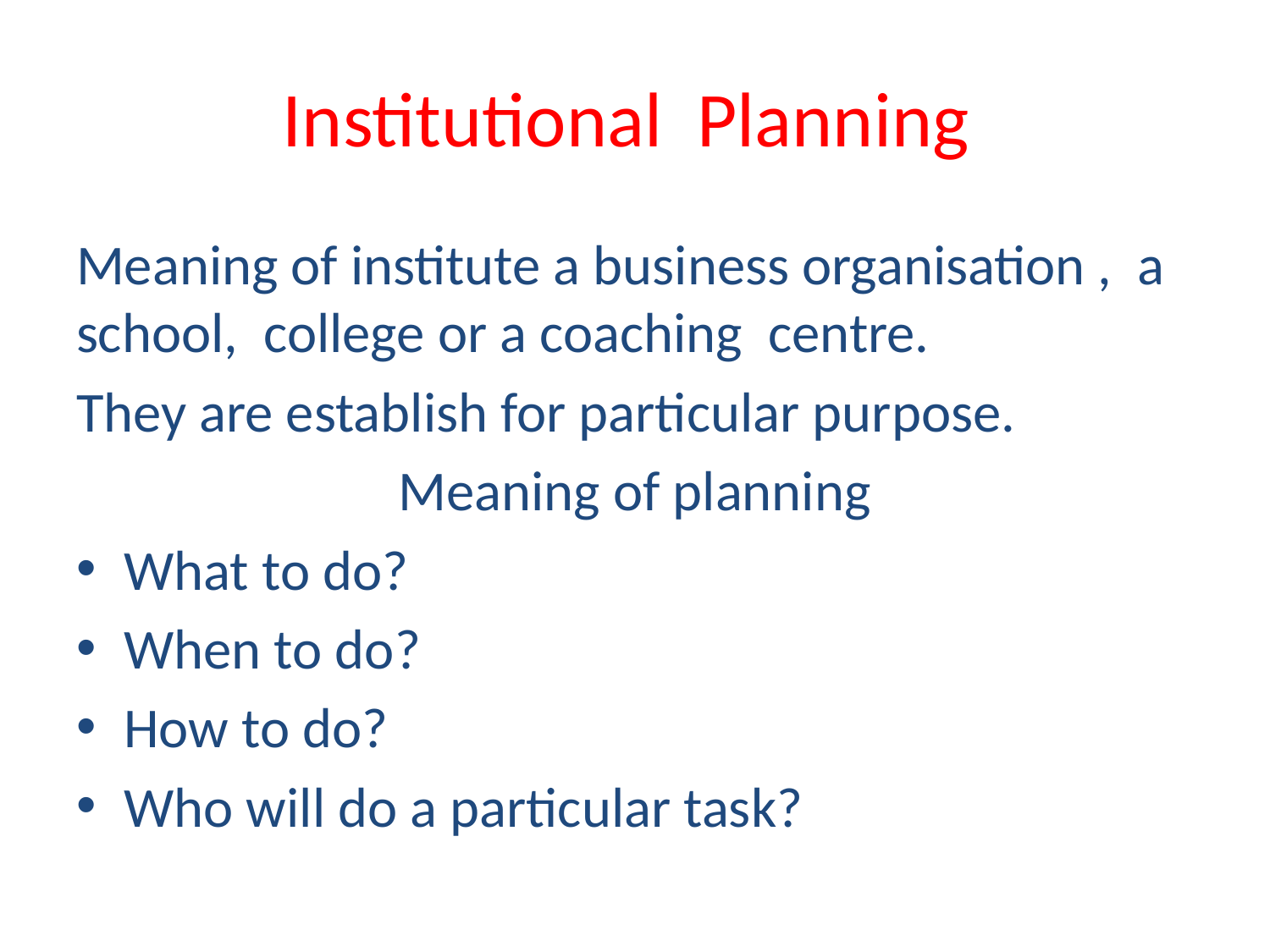

# Institutional  Planning
Meaning of institute a business organisation ,  a school,  college or a coaching  centre.
They are establish for particular purpose.
Meaning of planning
What to do?
When to do?
How to do?
Who will do a particular task?